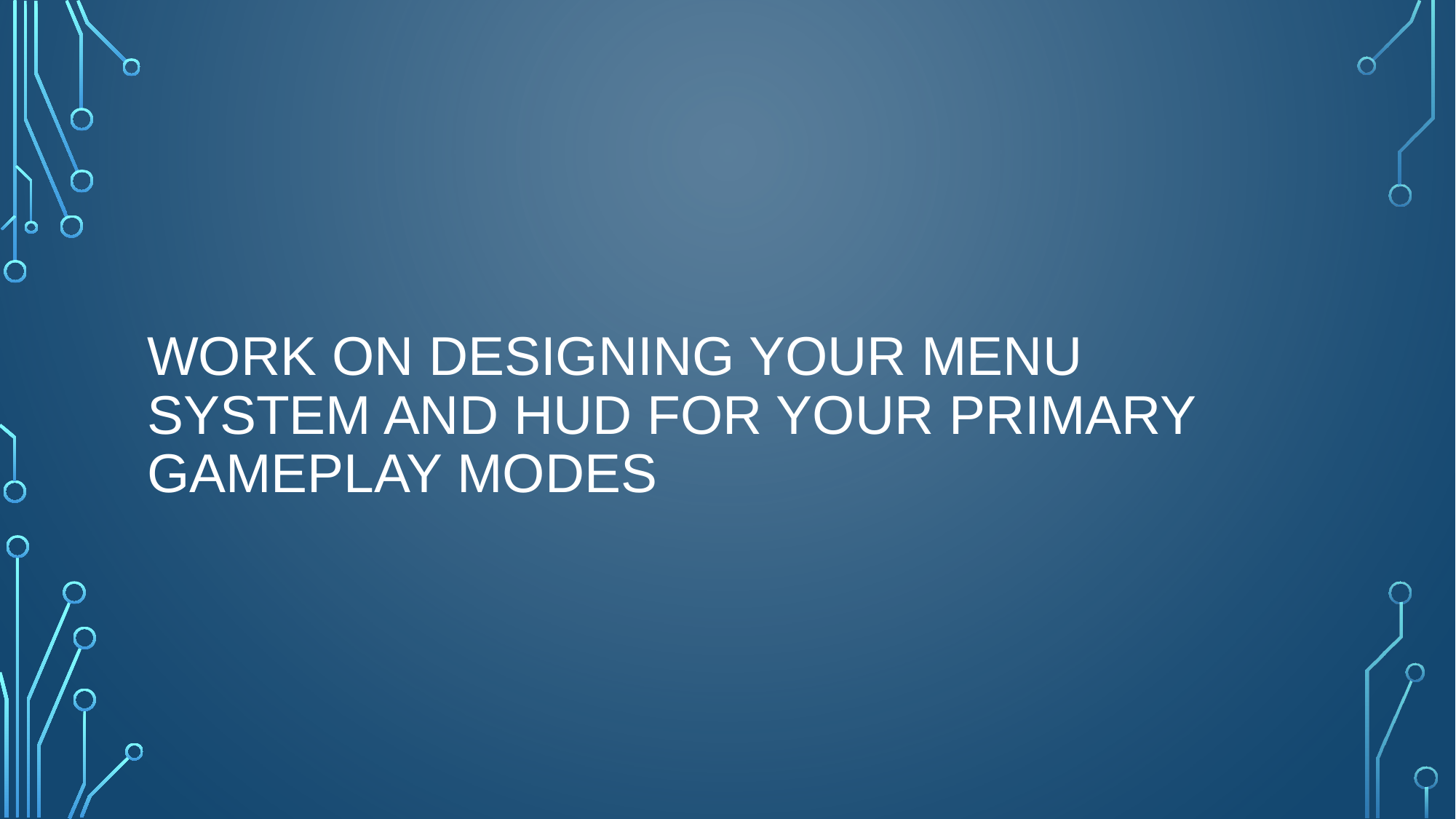

# Work on designing your menu system and HUD for your primary gameplay modes